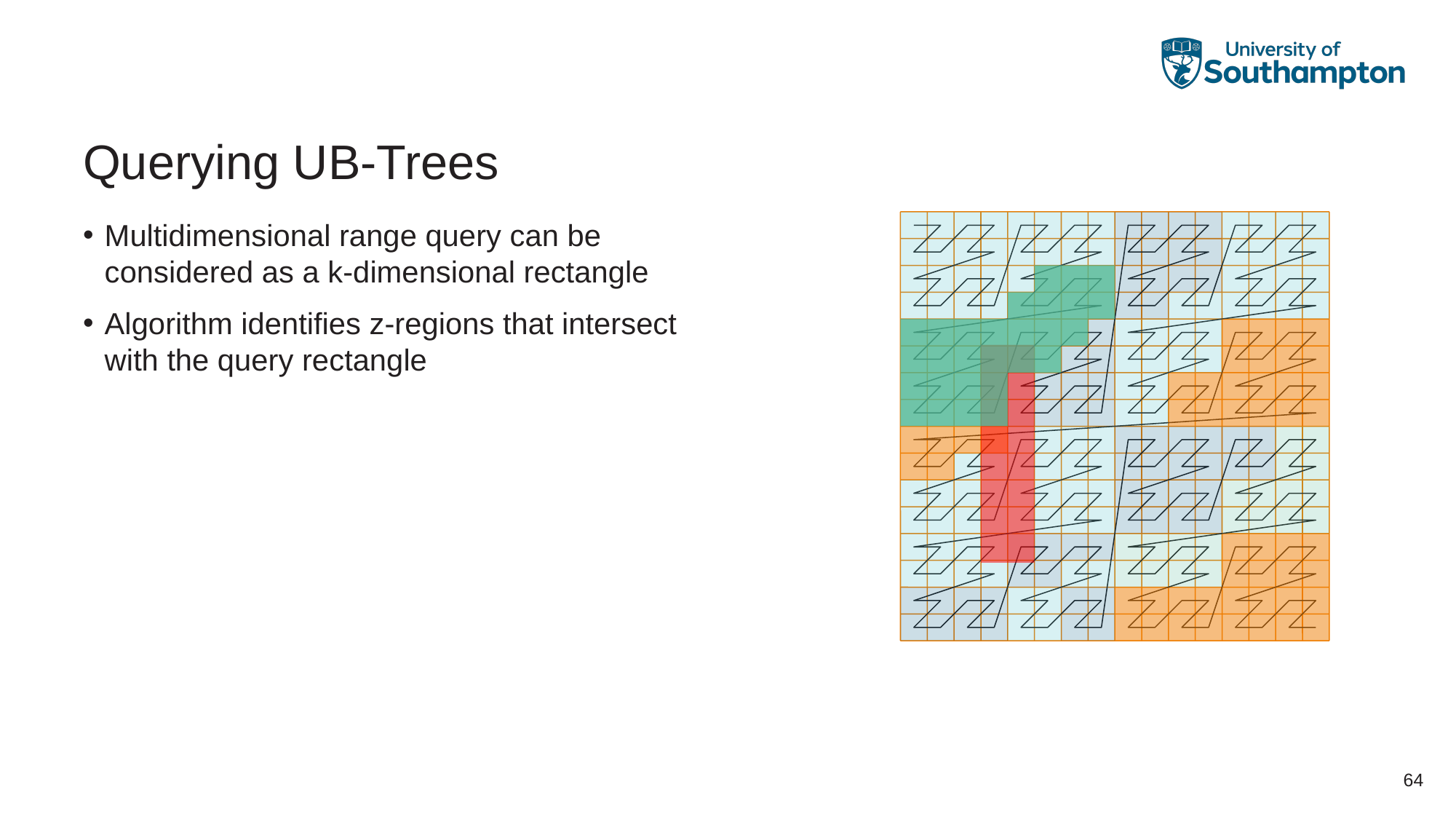

# Querying UB-Trees
Multidimensional range query can be considered as a k-dimensional rectangle
Algorithm identifies z-regions that intersect with the query rectangle